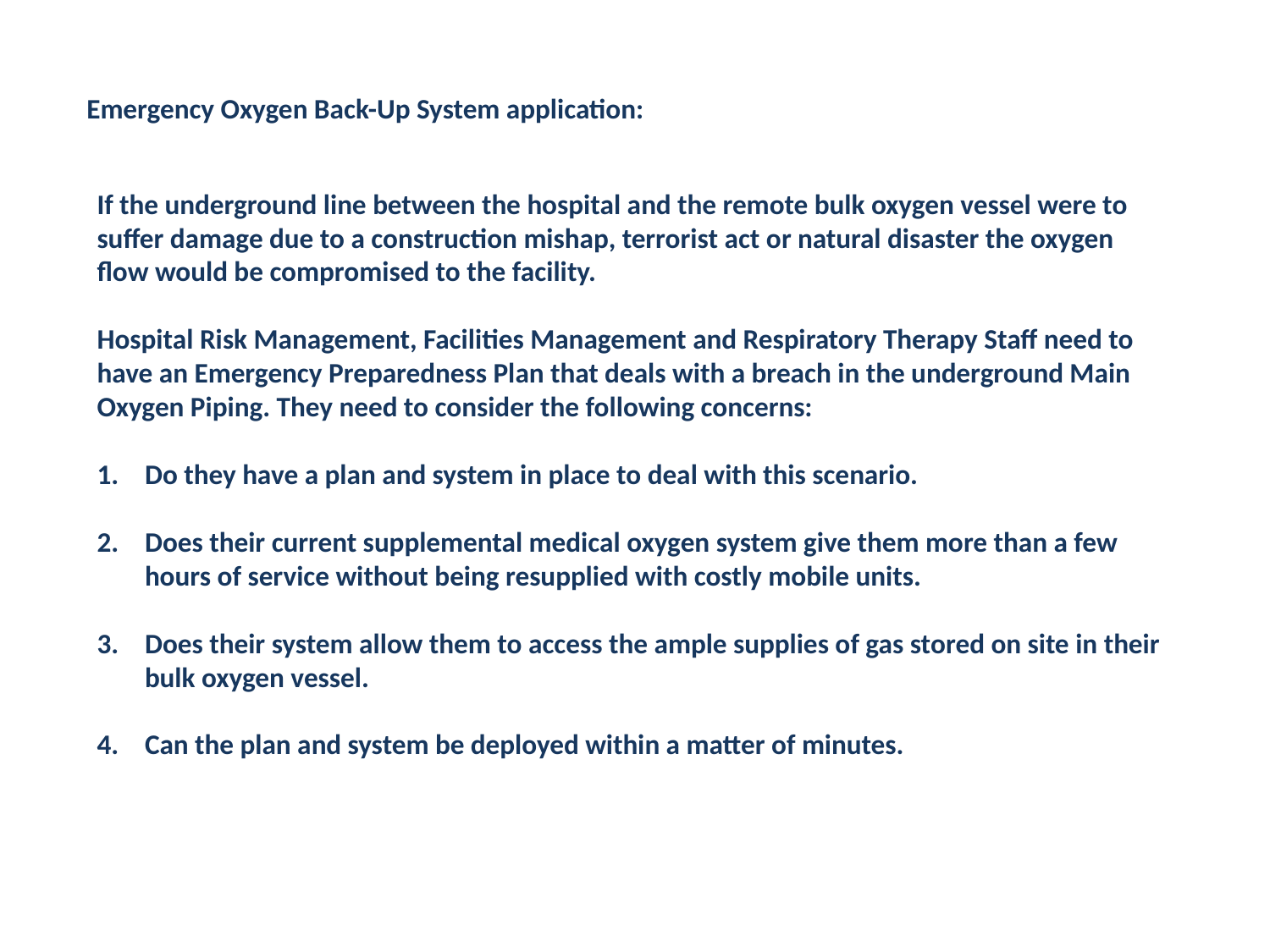

Emergency Oxygen Back-Up System application:
If the underground line between the hospital and the remote bulk oxygen vessel were to suffer damage due to a construction mishap, terrorist act or natural disaster the oxygen flow would be compromised to the facility.

Hospital Risk Management, Facilities Management and Respiratory Therapy Staff need to have an Emergency Preparedness Plan that deals with a breach in the underground Main Oxygen Piping. They need to consider the following concerns:

Do they have a plan and system in place to deal with this scenario.

Does their current supplemental medical oxygen system give them more than a few hours of service without being resupplied with costly mobile units.

Does their system allow them to access the ample supplies of gas stored on site in their bulk oxygen vessel.

Can the plan and system be deployed within a matter of minutes.